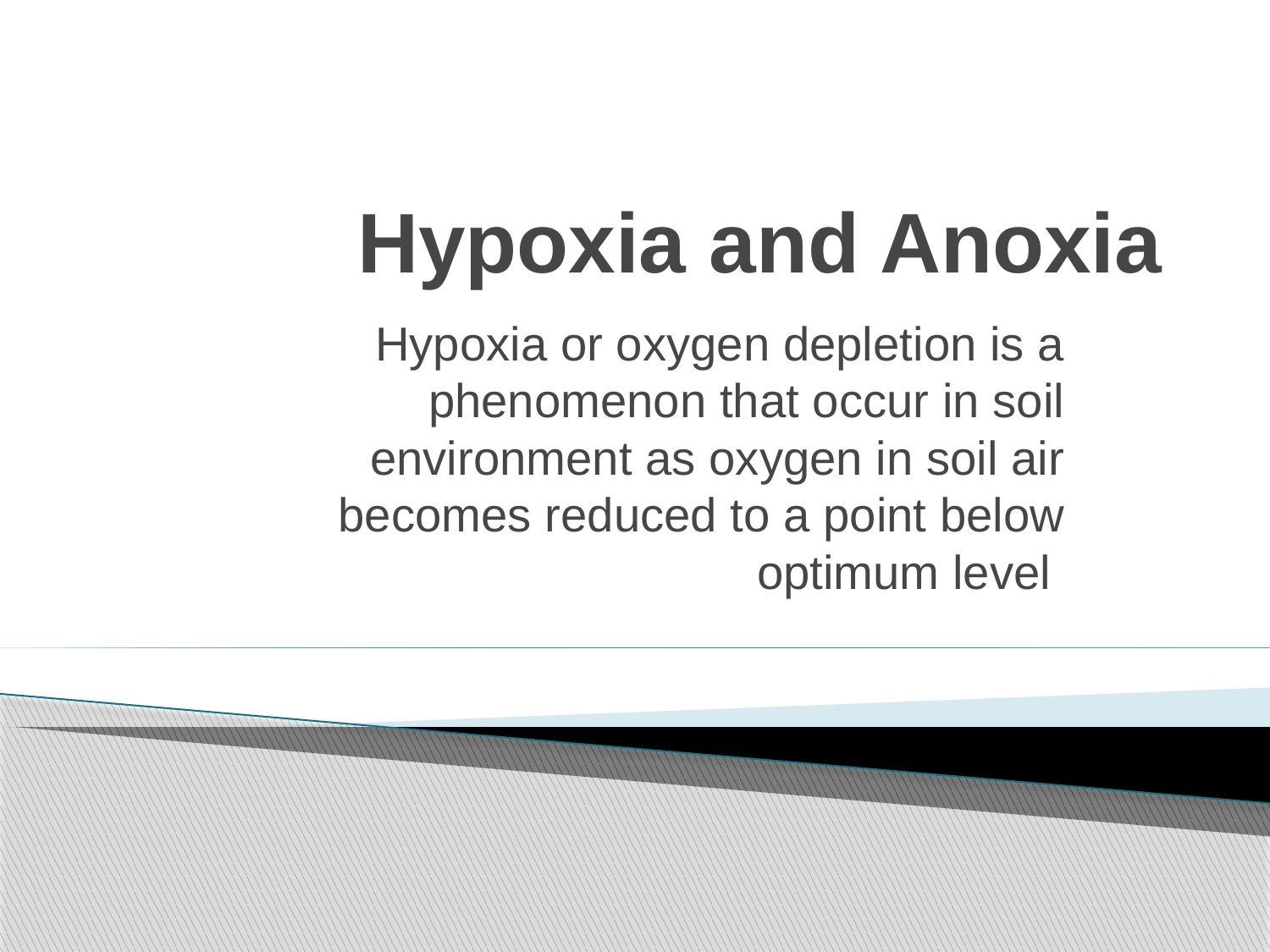

# Hypoxia and Anoxia
Hypoxia or oxygen depletion is a phenomenon that occur in soil environment as oxygen in soil air becomes reduced to a point below optimum level